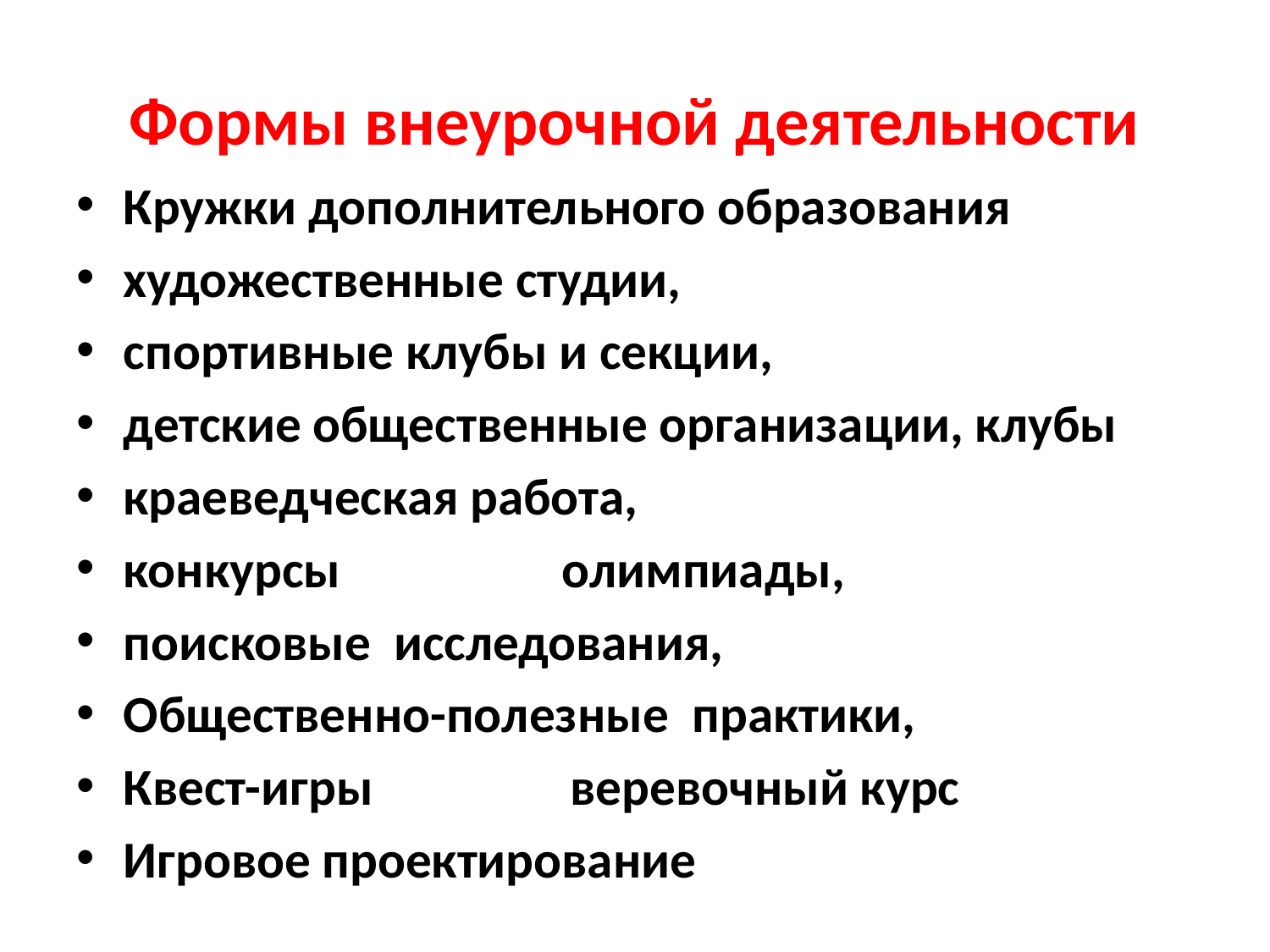

# Формы внеурочной деятельности
Кружки дополнительного образования
художественные студии,
спортивные клубы и секции,
детские общественные организации, клубы
краеведческая работа,
конкурсы                   олимпиады,
поисковые  исследования,
Общественно-полезные  практики,
Квест-игры                 веревочный курс
Игровое проектирование